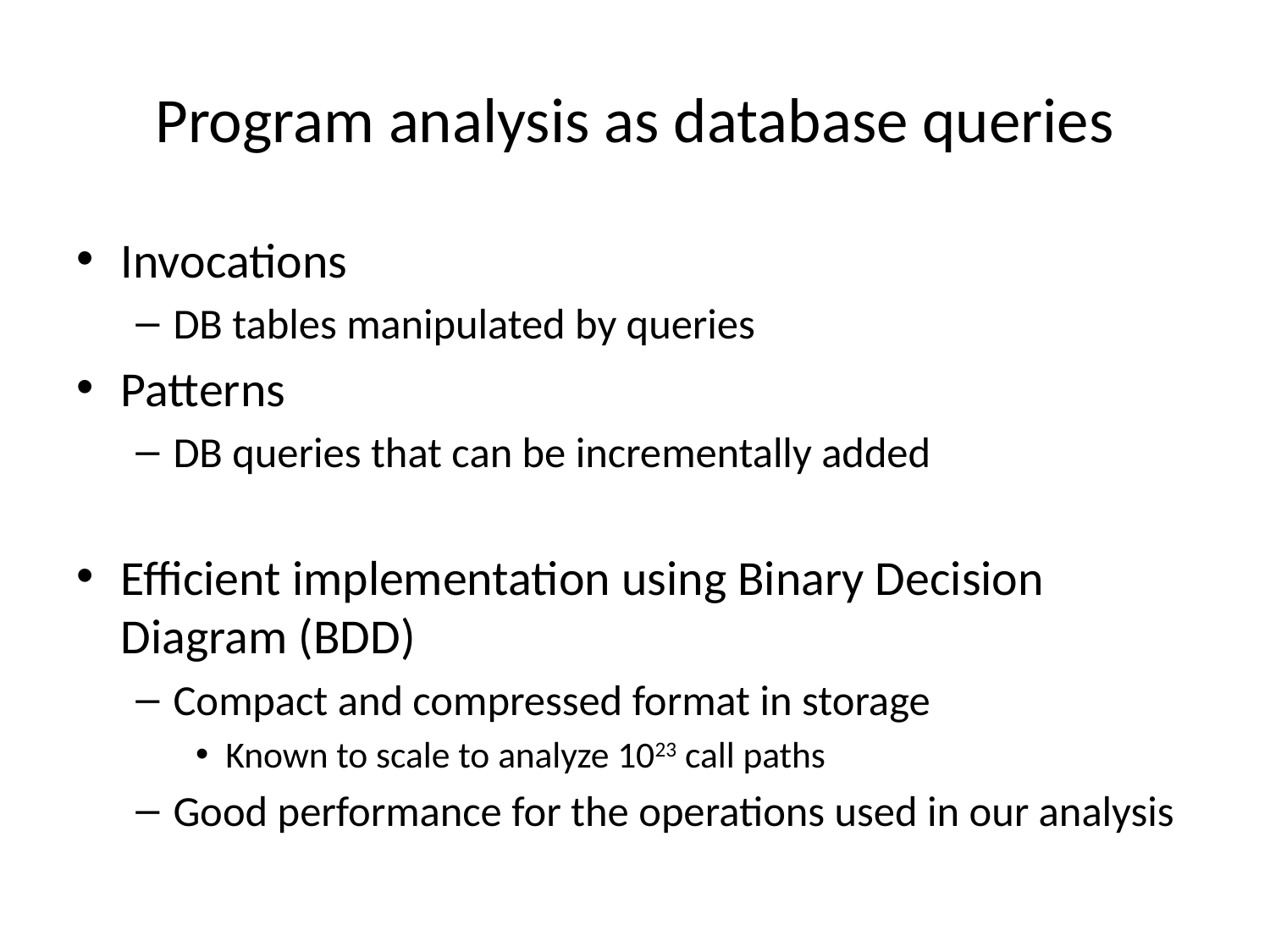

# Program analysis as database queries
Invocations
DB tables manipulated by queries
Patterns
DB queries that can be incrementally added

Efficient implementation using Binary Decision Diagram (BDD)
Compact and compressed format in storage
Known to scale to analyze 1023 call paths
Good performance for the operations used in our analysis